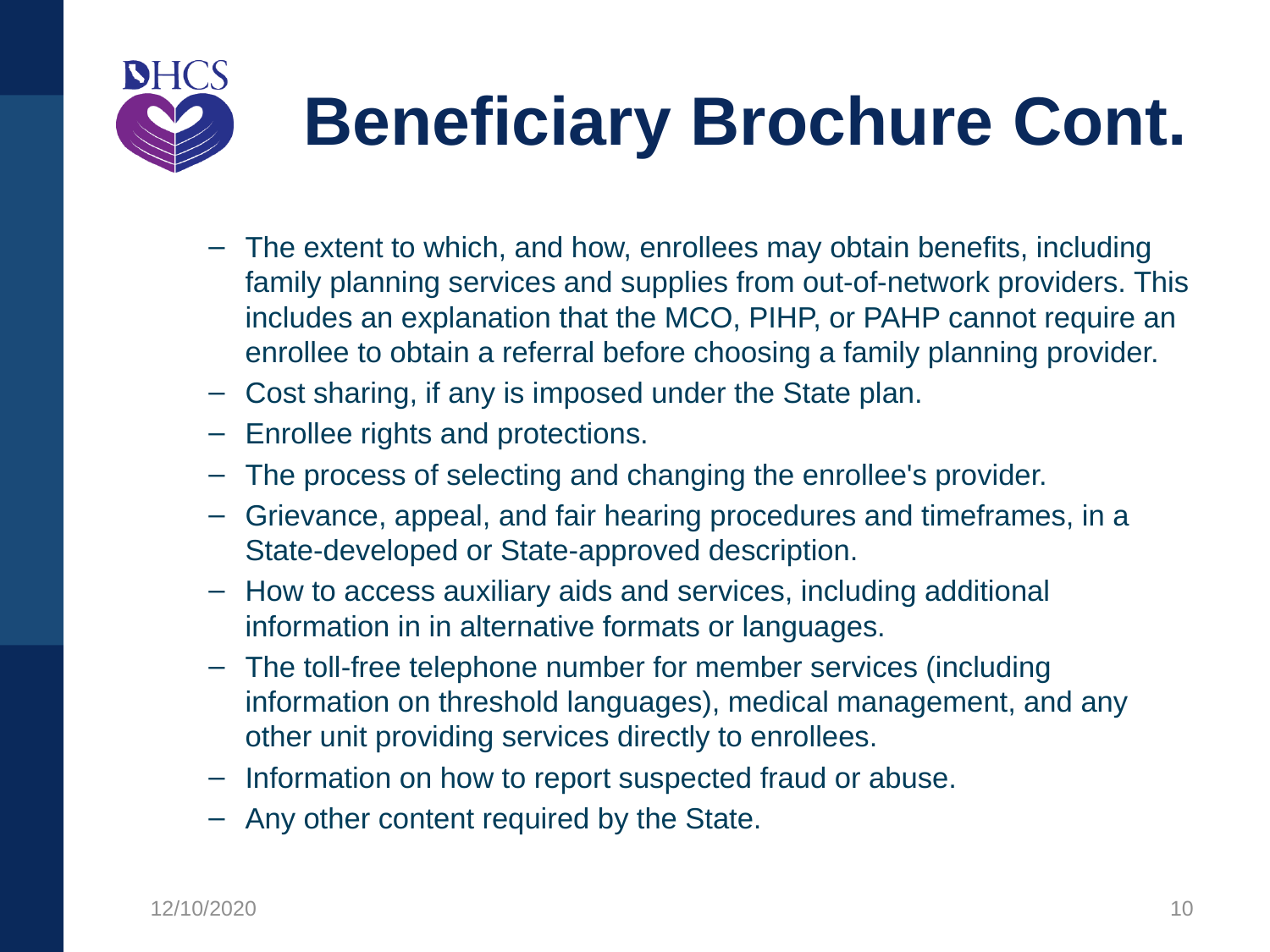

# Beneficiary Brochure Cont.
The extent to which, and how, enrollees may obtain benefits, including family planning services and supplies from out-of-network providers. This includes an explanation that the MCO, PIHP, or PAHP cannot require an enrollee to obtain a referral before choosing a family planning provider.
Cost sharing, if any is imposed under the State plan.
Enrollee rights and protections.
The process of selecting and changing the enrollee's provider.
Grievance, appeal, and fair hearing procedures and timeframes, in a State-developed or State-approved description.
How to access auxiliary aids and services, including additional information in in alternative formats or languages.
The toll-free telephone number for member services (including information on threshold languages), medical management, and any other unit providing services directly to enrollees.
Information on how to report suspected fraud or abuse.
Any other content required by the State.
12/10/2020
10